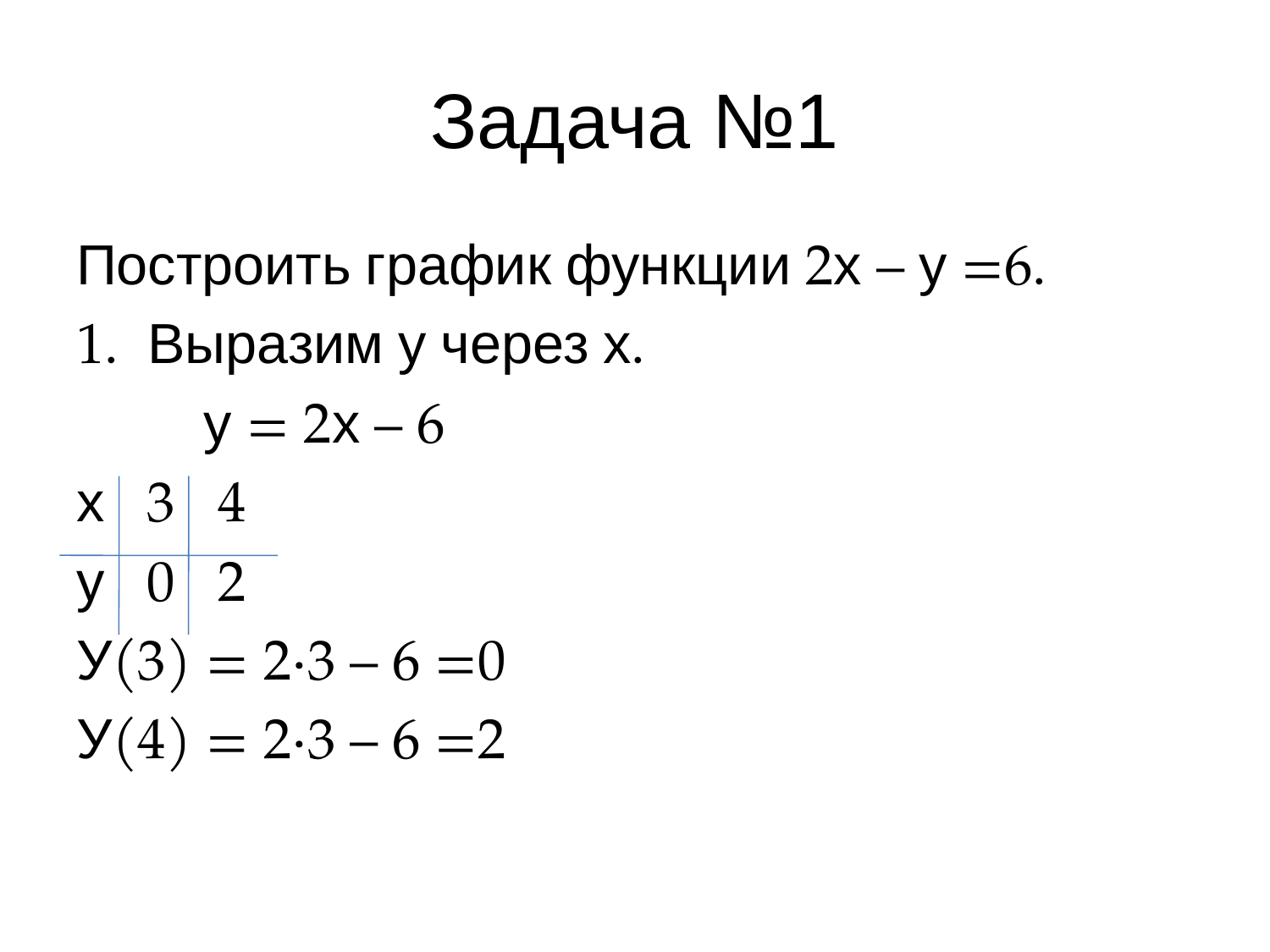

# Задача №1
Построить график функции 2х – у =6.
Выразим у через х.
         у = 2х – 6
х   3   4
у   0   2
У(3) = 2·3 – 6 =0
У(4) = 2·3 – 6 =2